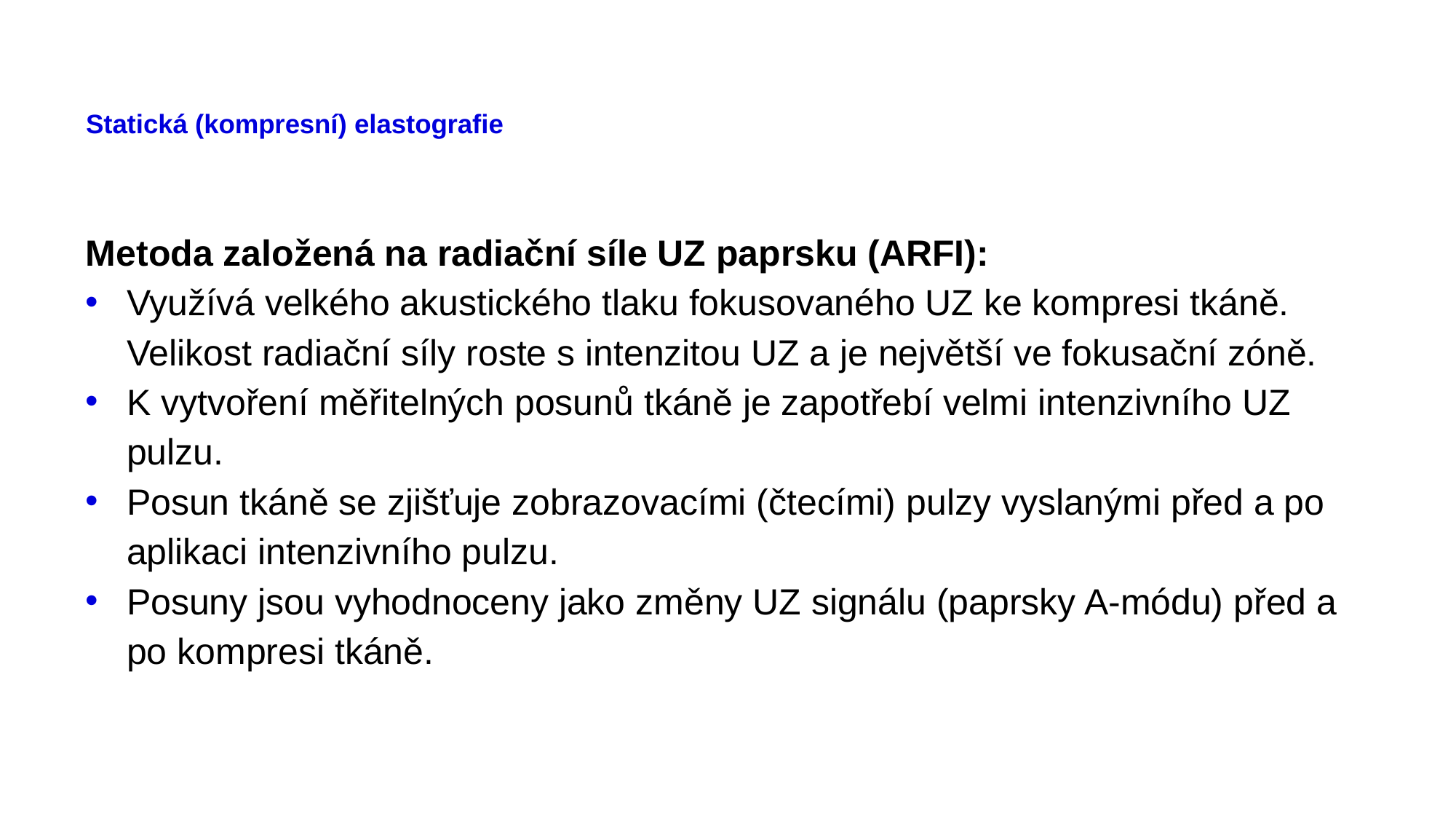

# Statická (kompresní) elastografie
Metoda založená na radiační síle UZ paprsku (ARFI):
Využívá velkého akustického tlaku fokusovaného UZ ke kompresi tkáně. Velikost radiační síly roste s intenzitou UZ a je největší ve fokusační zóně.
K vytvoření měřitelných posunů tkáně je zapotřebí velmi intenzivního UZ pulzu.
Posun tkáně se zjišťuje zobrazovacími (čtecími) pulzy vyslanými před a po aplikaci intenzivního pulzu.
Posuny jsou vyhodnoceny jako změny UZ signálu (paprsky A-módu) před a po kompresi tkáně.